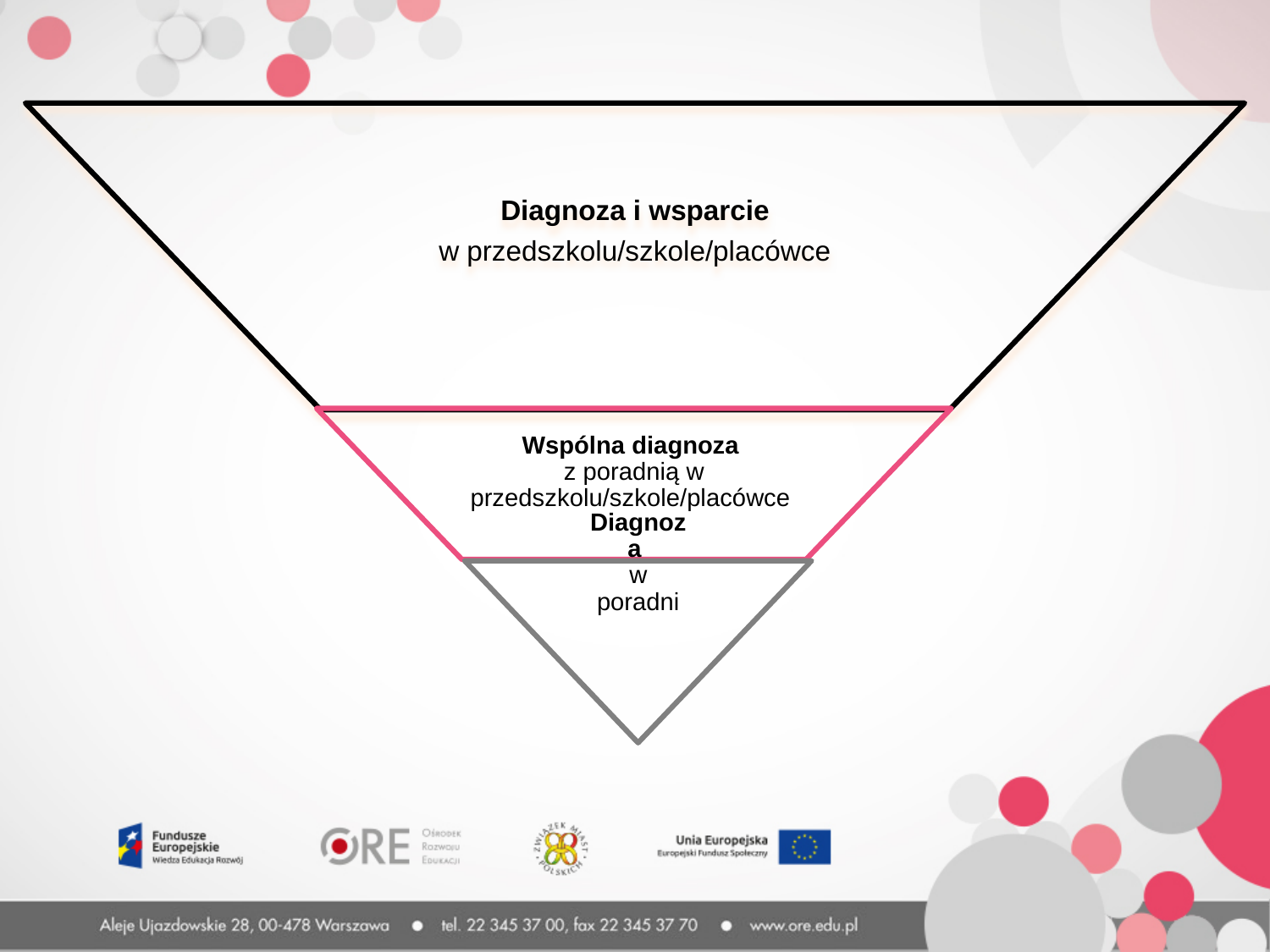

Diagnoza i wsparcie
w przedszkolu/szkole/placówce
Wspólna diagnoza
z poradnią w przedszkolu/szkole/placówce

Diagnoza
w poradni